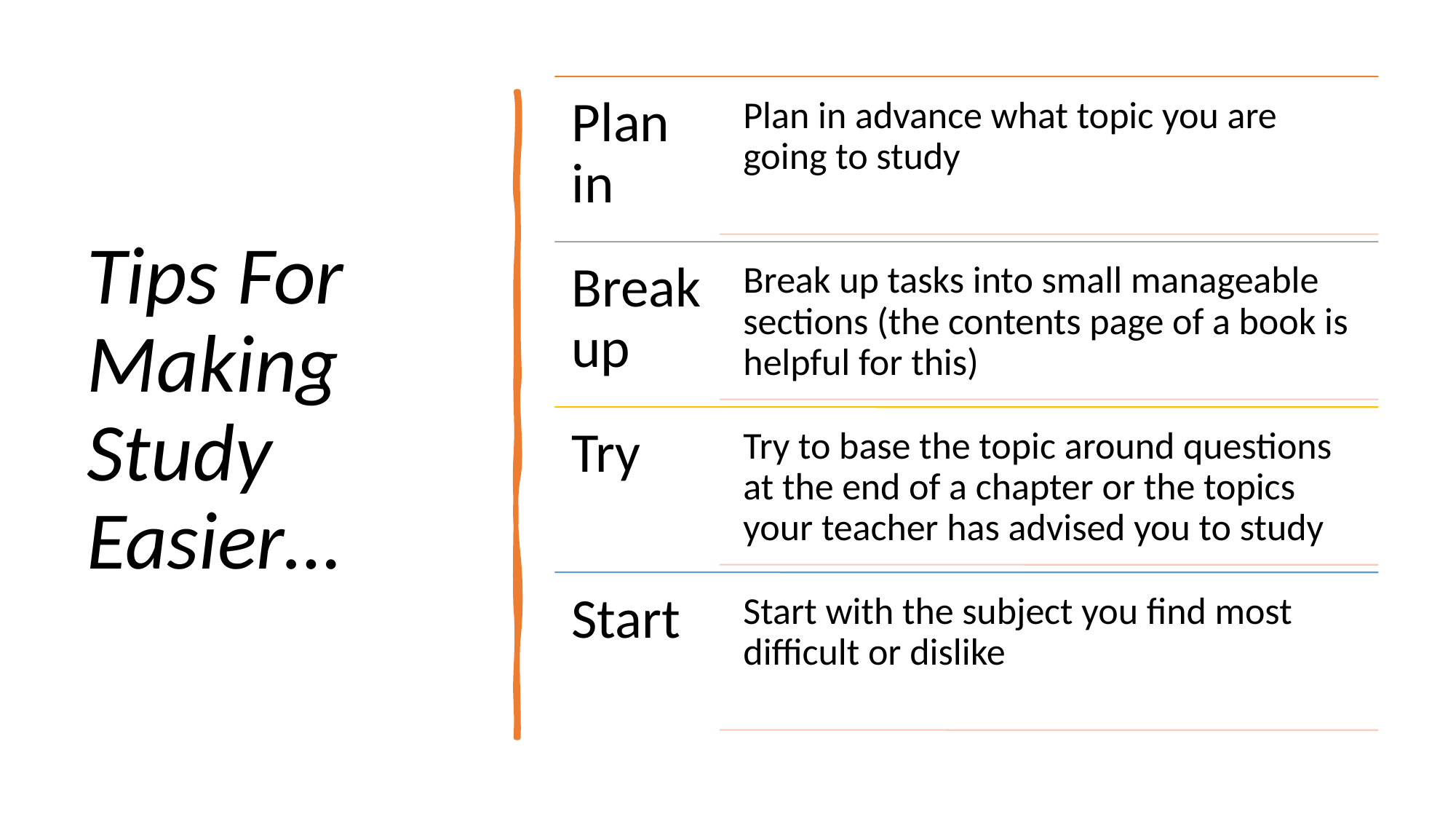

Plan in
Plan in advance what topic you are going to study
Break up
Break up tasks into small manageable sections (the contents page of a book is helpful for this)
Try
Try to base the topic around questions at the end of a chapter or the topics your teacher has advised you to study
Start
Start with the subject you find most difficult or dislike
# Tips For Making Study Easier…